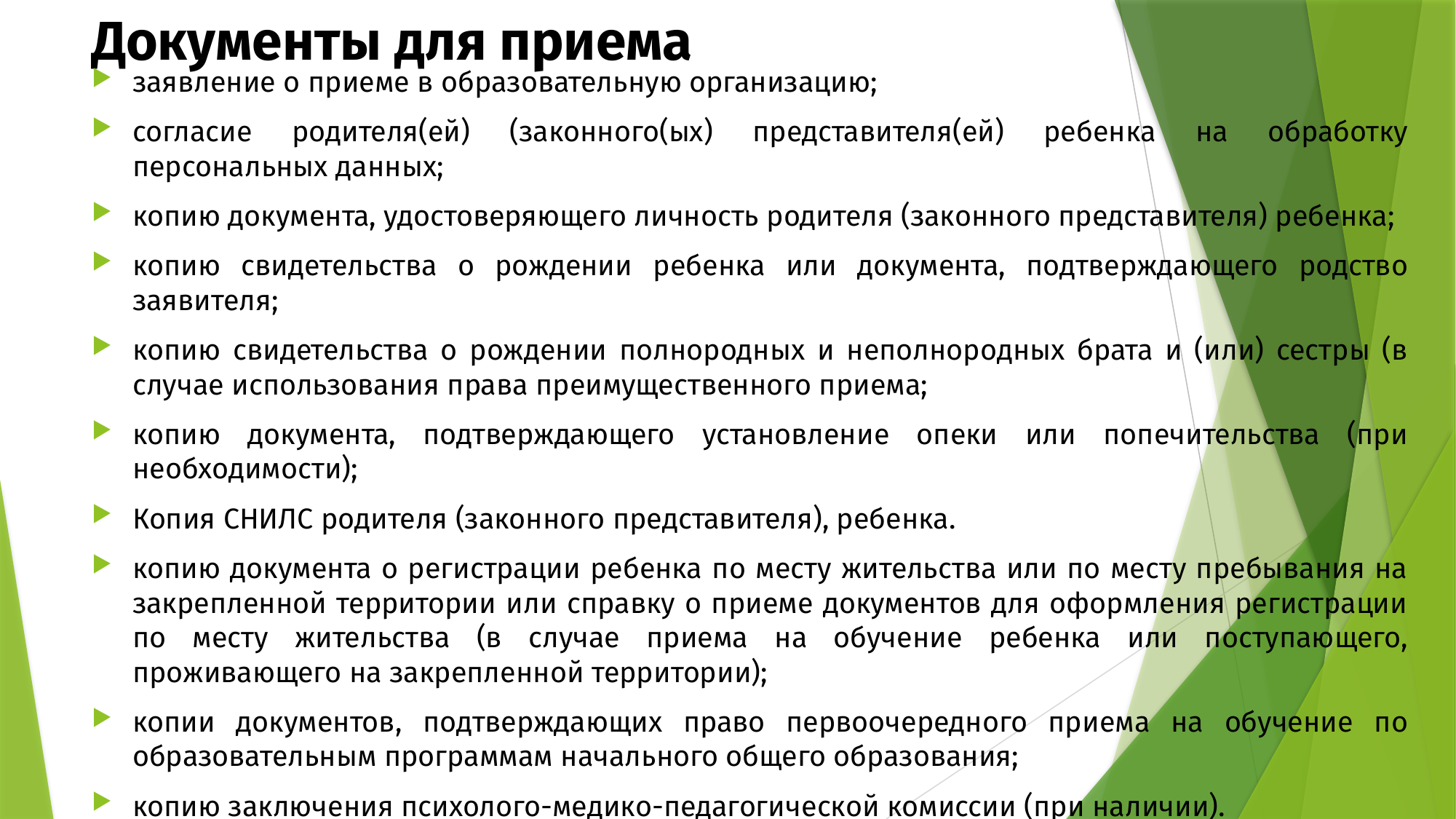

# Документы для приема
заявление о приеме в образовательную организацию;
согласие родителя(ей) (законного(ых) представителя(ей) ребенка на обработку персональных данных;
копию документа, удостоверяющего личность родителя (законного представителя) ребенка;
копию свидетельства о рождении ребенка или документа, подтверждающего родство заявителя;
копию свидетельства о рождении полнородных и неполнородных брата и (или) сестры (в случае использования права преимущественного приема;
копию документа, подтверждающего установление опеки или попечительства (при необходимости);
Копия СНИЛС родителя (законного представителя), ребенка.
копию документа о регистрации ребенка по месту жительства или по месту пребывания на закрепленной территории или справку о приеме документов для оформления регистрации по месту жительства (в случае приема на обучение ребенка или поступающего, проживающего на закрепленной территории);
копии документов, подтверждающих право первоочередного приема на обучение по образовательным программам начального общего образования;
копию заключения психолого-медико-педагогической комиссии (при наличии).